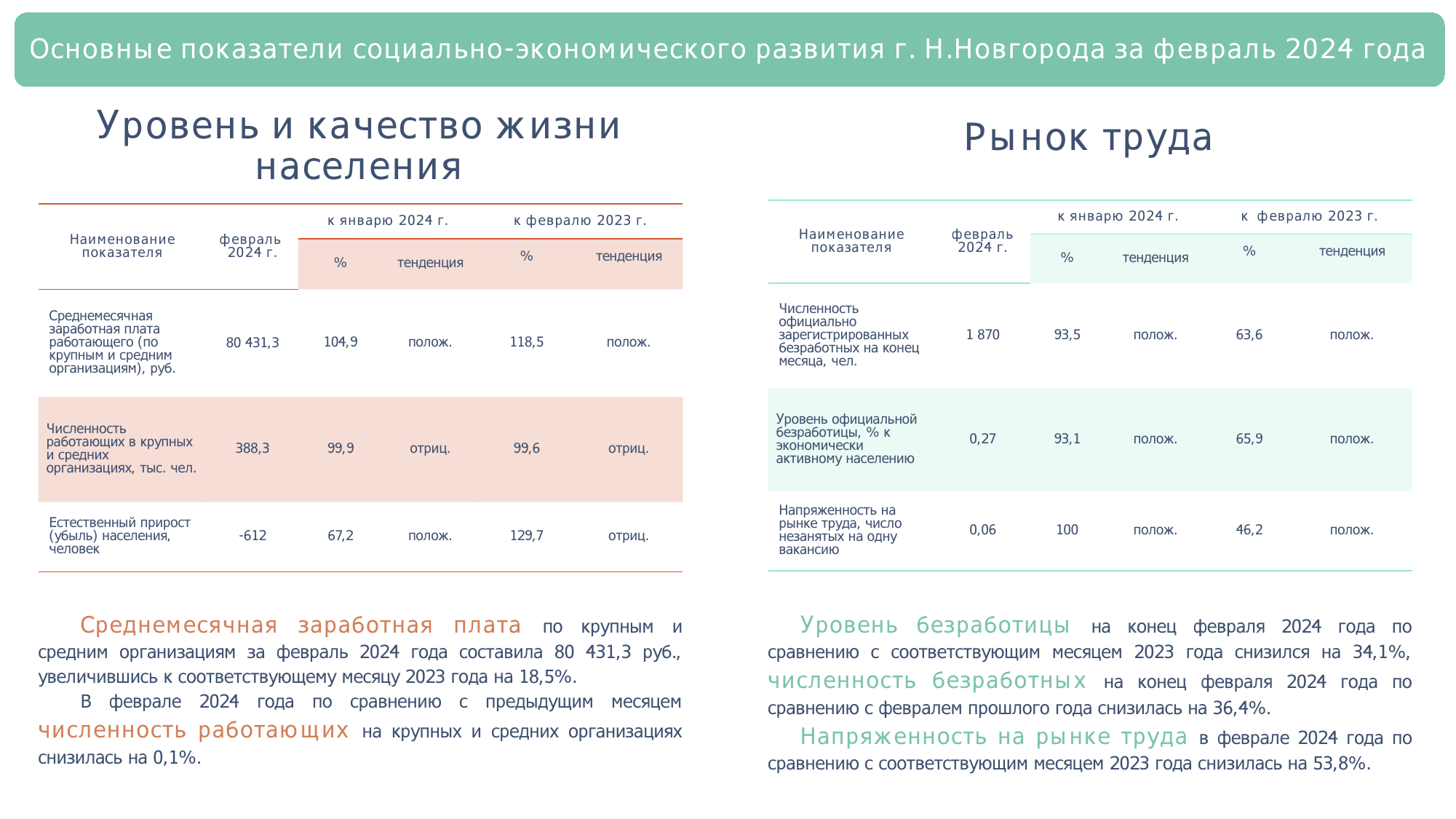

Основные показатели социально-экономического развития г. Н.Новгорода за февраль 2024 года
Уровень и качество жизни населения
Рынок труда
| Наименование показателя | февраль 2024 г. | к январю 2024 г. |  | к февралю 2023 г. |  |
| --- | --- | --- | --- | --- | --- |
|  |  | % | тенденция | % | тенденция |
| Численность официально зарегистрированных безработных на конец месяца, чел. | 1 870 | 93,5 | полож. | 63,6 | полож. |
| Уровень официальной безработицы, % к экономически активному населению | 0,27 | 93,1 | полож. | 65,9 | полож. |
| Напряженность на рынке труда, число незанятых на одну вакансию | 0,06 | 100 | полож. | 46,2 | полож. |
| Наименование показателя | февраль 2024 г. | к январю 2024 г. |  | к февралю 2023 г. |  |
| --- | --- | --- | --- | --- | --- |
|  |  | % | тенденция | % | тенденция |
| Среднемесячная заработная плата работающего (по крупным и средним организациям), руб. | 80 431,3 | 104,9 | полож. | 118,5 | полож. |
| Численность работающих в крупных и средних организациях, тыс. чел. | 388,3 | 99,9 | отриц. | 99,6 | отриц. |
| Естественный прирост (убыль) населения, человек | -612 | 67,2 | полож. | 129,7 | отриц. |
Среднемесячная заработная плата по крупным и средним организациям за февраль 2024 года составила 80 431,3 руб., увеличившись к соответствующему месяцу 2023 года на 18,5%.
В феврале 2024 года по сравнению с предыдущим месяцем численность работающих на крупных и средних организациях снизилась на 0,1%.

Уровень безработицы на конец февраля 2024 года по сравнению с соответствующим месяцем 2023 года снизился на 34,1%, численность безработных на конец февраля 2024 года по сравнению с февралем прошлого года снизилась на 36,4%.
Напряженность на рынке труда в феврале 2024 года по сравнению с соответствующим месяцем 2023 года снизилась на 53,8%.